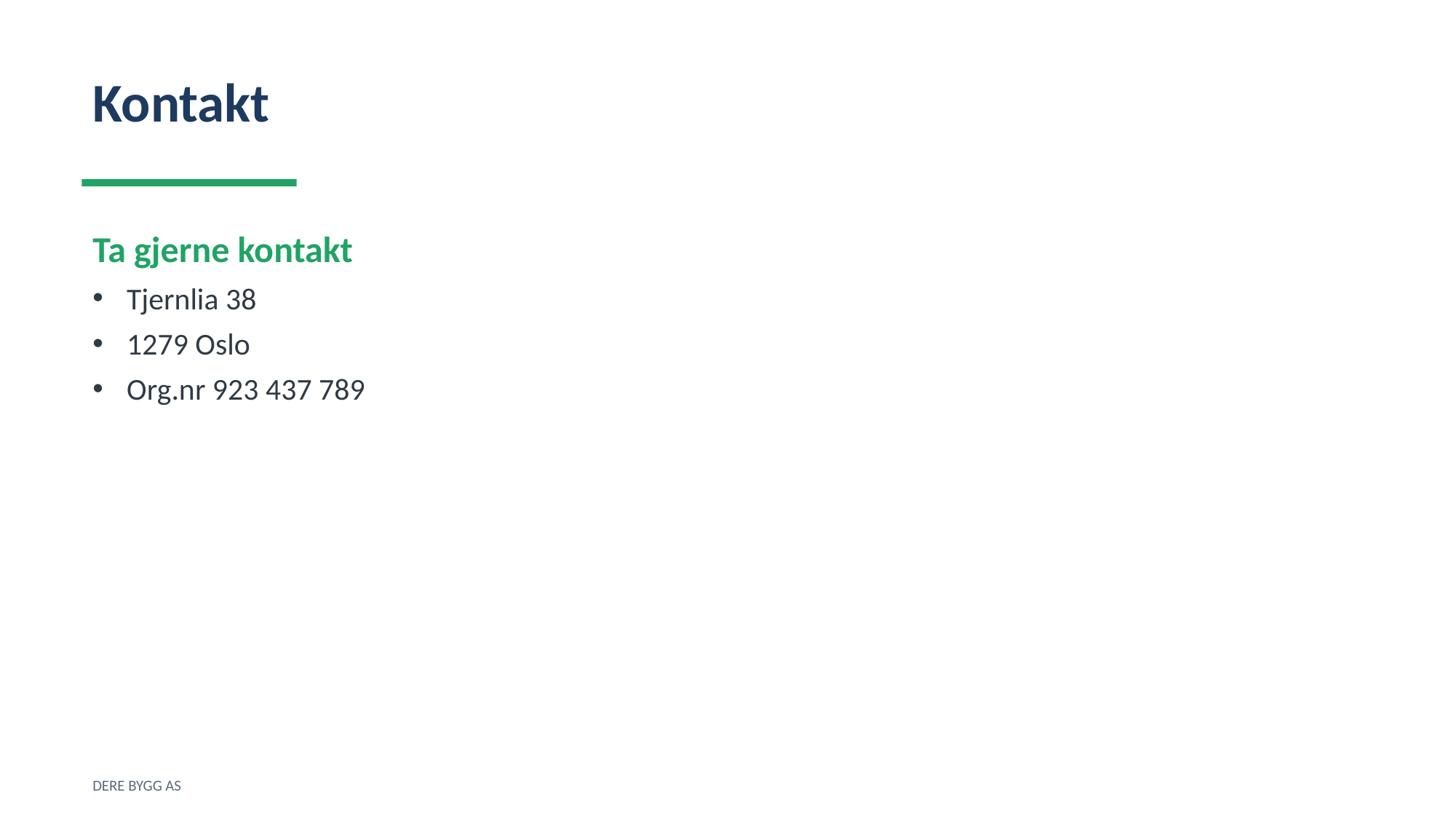

Kontakt

Ta gjerne kontakt
Tjernlia 38
1279 Oslo
Org.nr 923 437 789
DERE BYGG AS